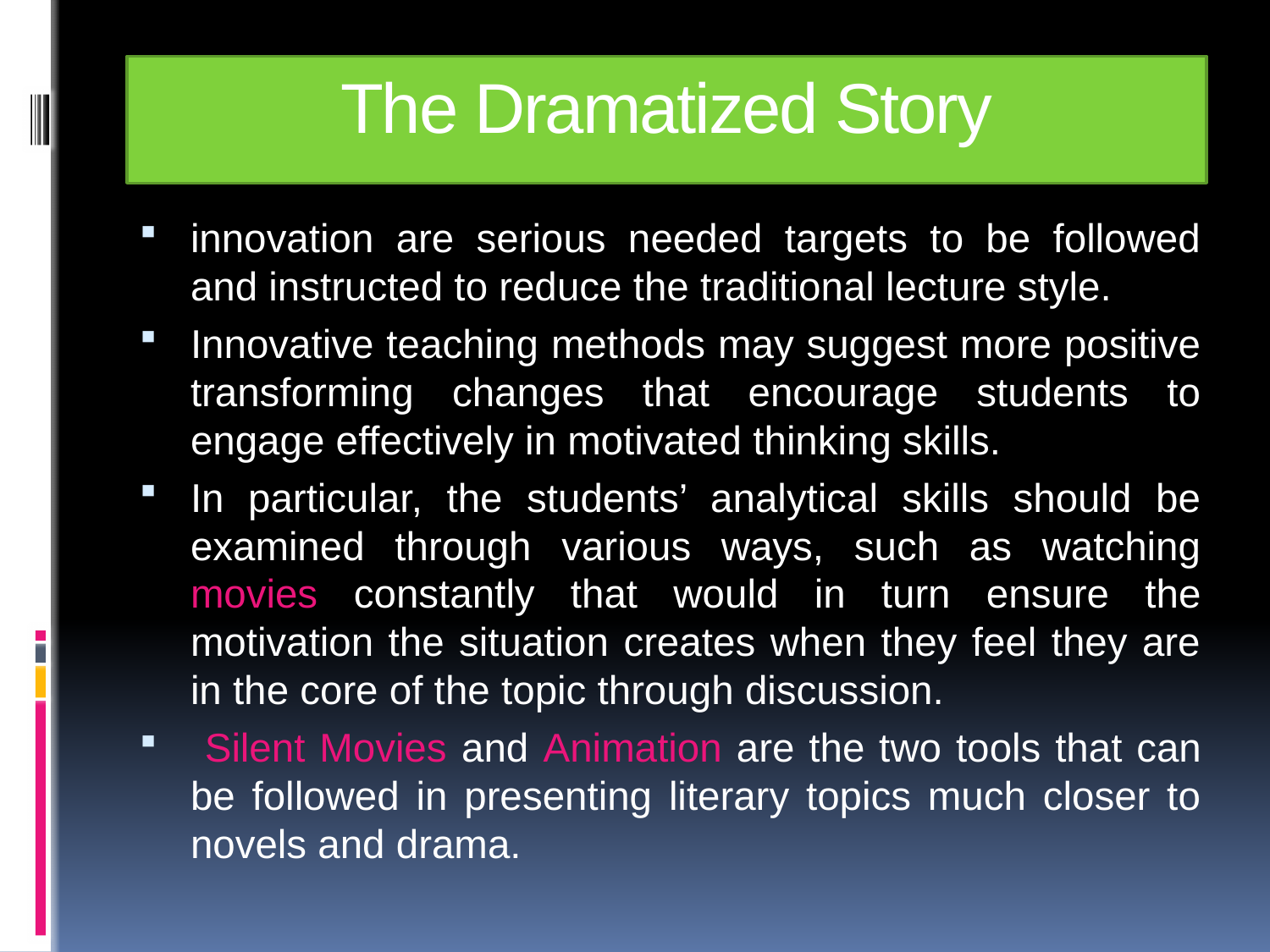

# The Dramatized Story
innovation are serious needed targets to be followed and instructed to reduce the traditional lecture style.
Innovative teaching methods may suggest more positive transforming changes that encourage students to engage effectively in motivated thinking skills.
In particular, the students’ analytical skills should be examined through various ways, such as watching movies constantly that would in turn ensure the motivation the situation creates when they feel they are in the core of the topic through discussion.
 Silent Movies and Animation are the two tools that can be followed in presenting literary topics much closer to novels and drama.